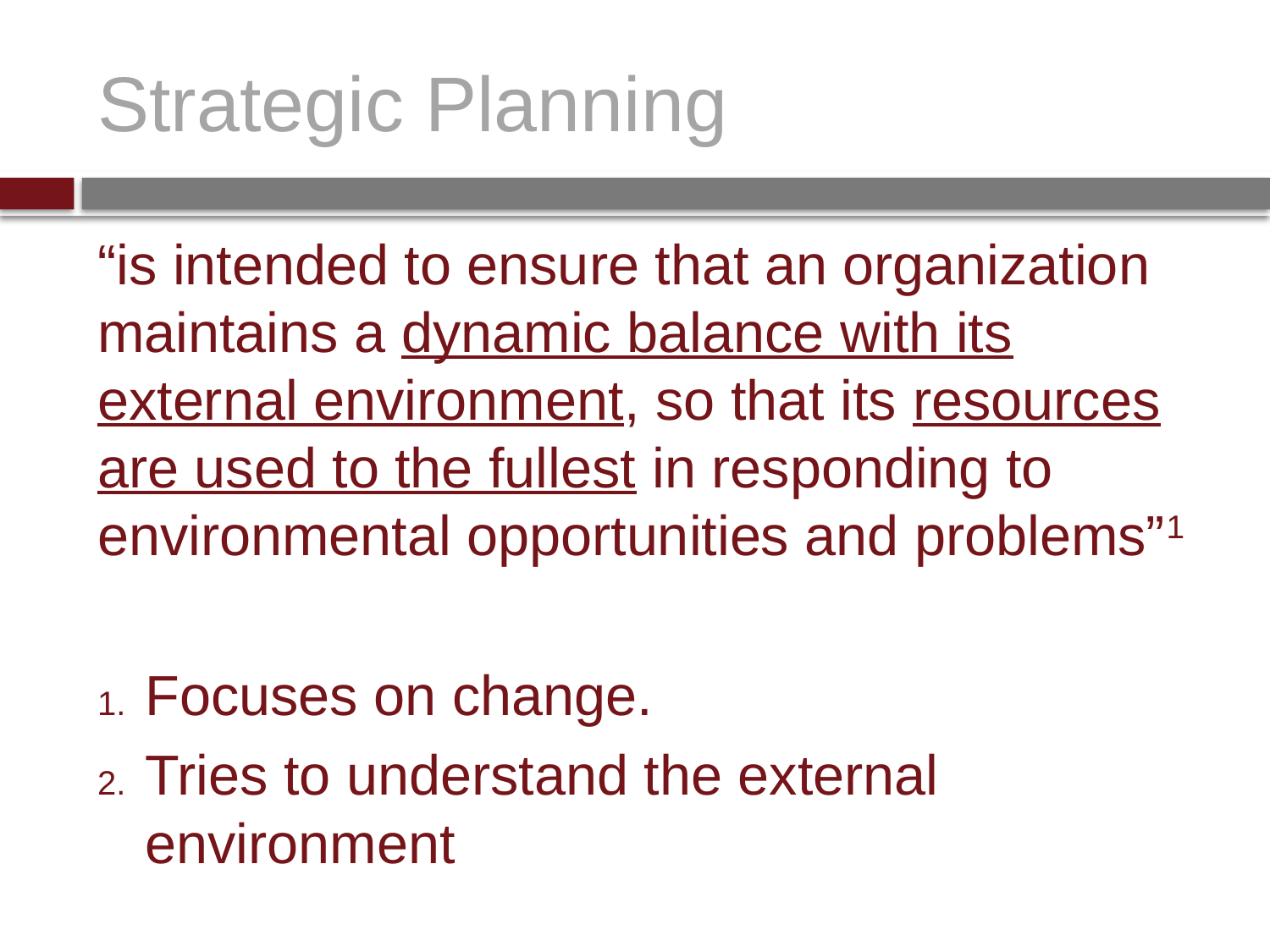

# Strategic Planning
“is intended to ensure that an organization maintains a dynamic balance with its external environment, so that its resources are used to the fullest in responding to environmental opportunities and problems”1

Focuses on change.
Tries to understand the external environment